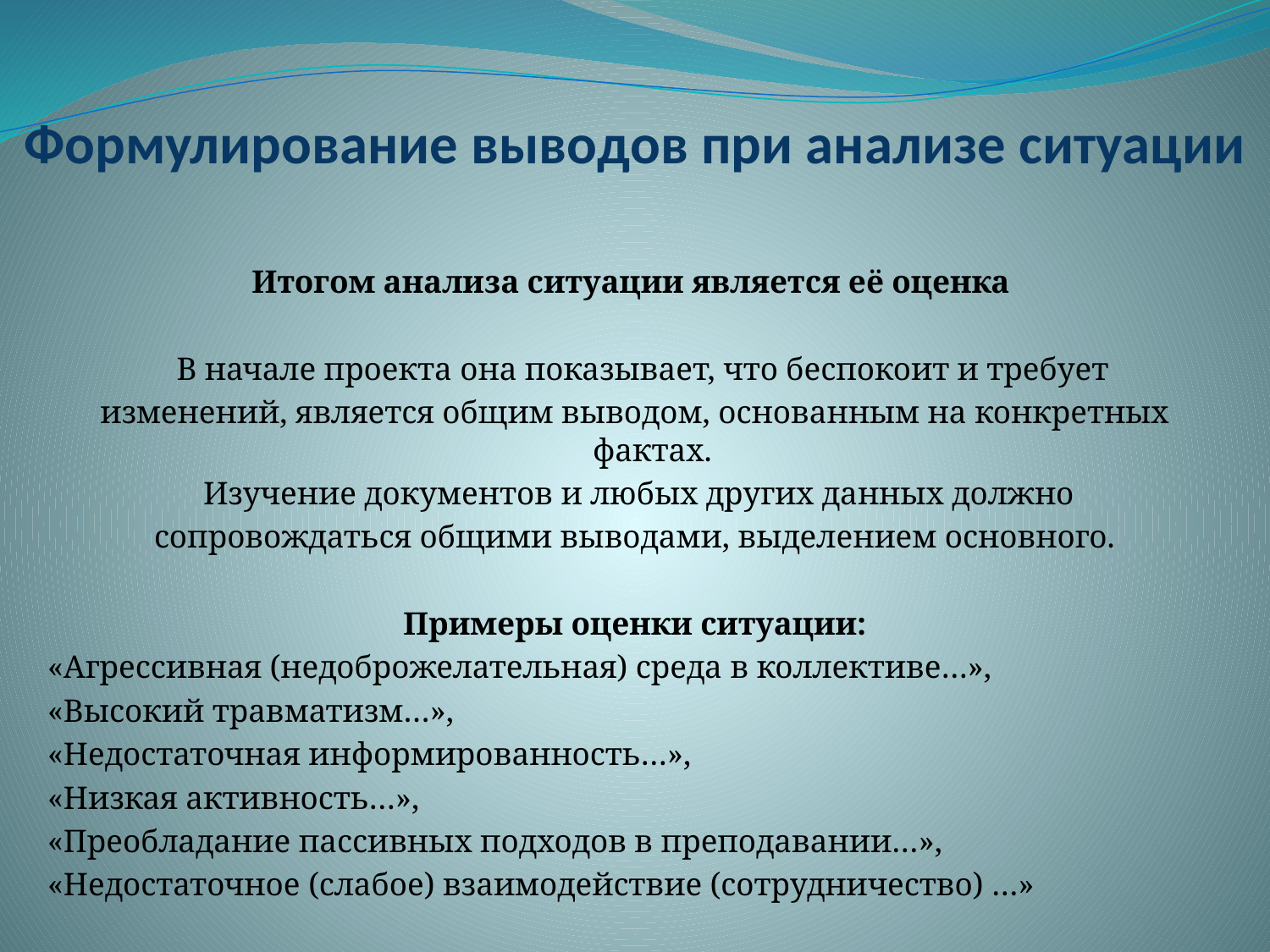

# Формулирование выводов при анализе ситуации
Итогом анализа ситуации является её оценка

  В начале проекта она показывает, что беспокоит и требует
изменений, является общим выводом, основанным на конкретных фактах.
  Изучение документов и любых других данных должно
сопровождаться общими выводами, выделением основного.

Примеры оценки ситуации:
«Агрессивная (недоброжелательная) среда в коллективе…»,
«Высокий травматизм…»,
«Недостаточная информированность…»,
«Низкая активность…»,
«Преобладание пассивных подходов в преподавании…»,
«Недостаточное (слабое) взаимодействие (сотрудничество) …»